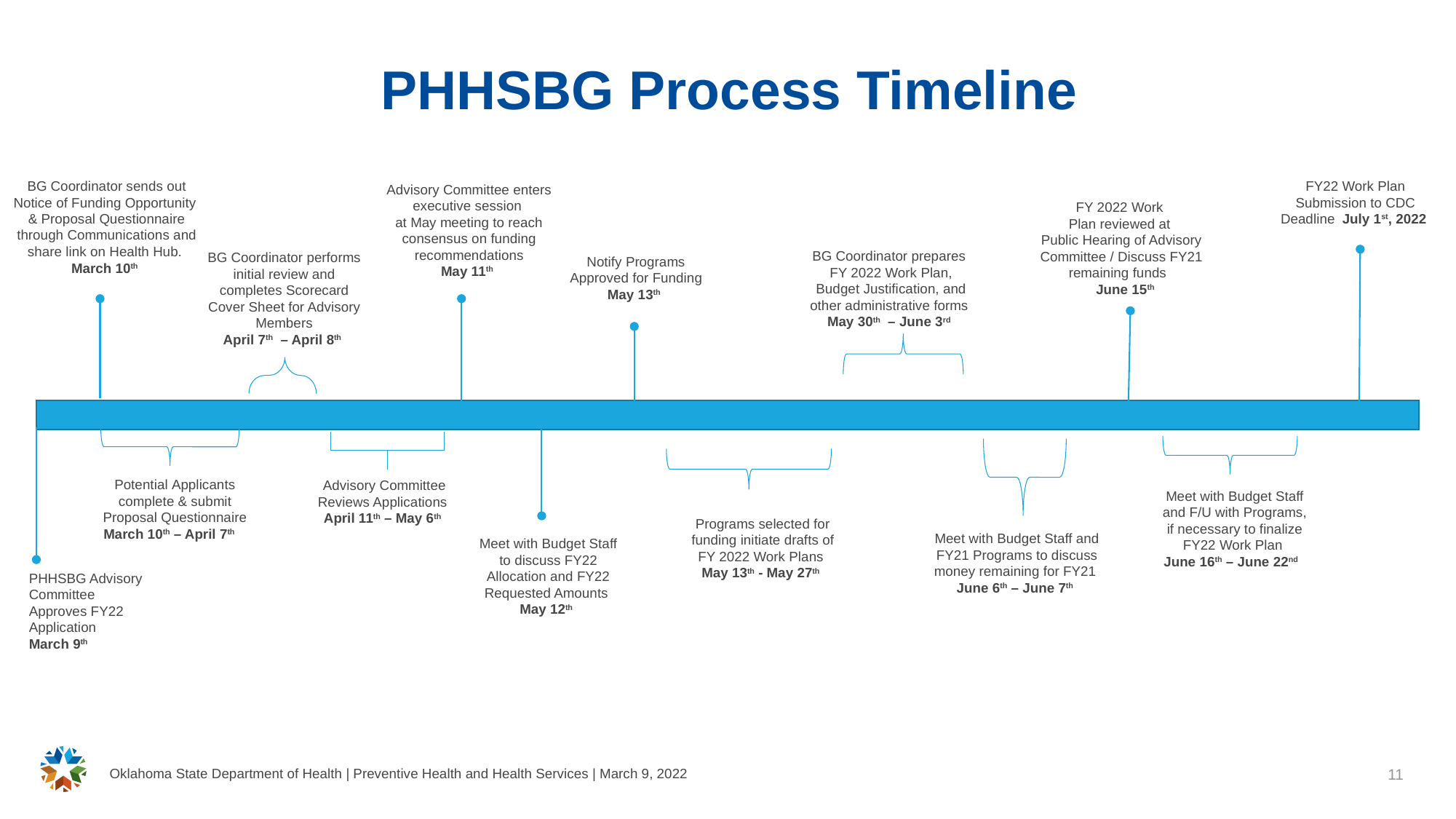

# PHHSBG Process Timeline
BG Coordinator sends out Notice of Funding Opportunity
& Proposal Questionnaire through Communications and share link on Health Hub.
March 10th
FY22 Work Plan Submission to CDC Deadline  July 1st, 2022
Advisory Committee enters executive session
at May meeting to reach consensus on funding recommendations
May 11th
FY 2022 Work
Plan reviewed at
Public Hearing of Advisory Committee / Discuss FY21 remaining funds
    June 15th
BG Coordinator prepares  FY 2022 Work Plan, Budget Justification, and other administrative forms
May 30th  – June 3rd
BG Coordinator performs initial review and completes Scorecard Cover Sheet for Advisory Members
April 7th  – April 8th
Notify Programs Approved for Funding
May 13th

Potential Applicants complete & submit Proposal Questionnaire March 10th – April 7th
Advisory Committee Reviews Applications
April 11th – May 6th
Meet with Budget Staff and F/U with Programs, if necessary to finalize FY22 Work Plan
June 16th – June 22nd
Programs selected for funding initiate drafts of FY 2022 Work Plans
May 13th - May 27th
Meet with Budget Staff and FY21 Programs to discuss money remaining for FY21
June 6th – June 7th
Meet with Budget Staff to discuss FY22 Allocation and FY22 Requested Amounts
May 12th
PHHSBG Advisory Committee
Approves FY22 Application
March 9th
Oklahoma State Department of Health | Preventive Health and Health Services | March 9, 2022
11